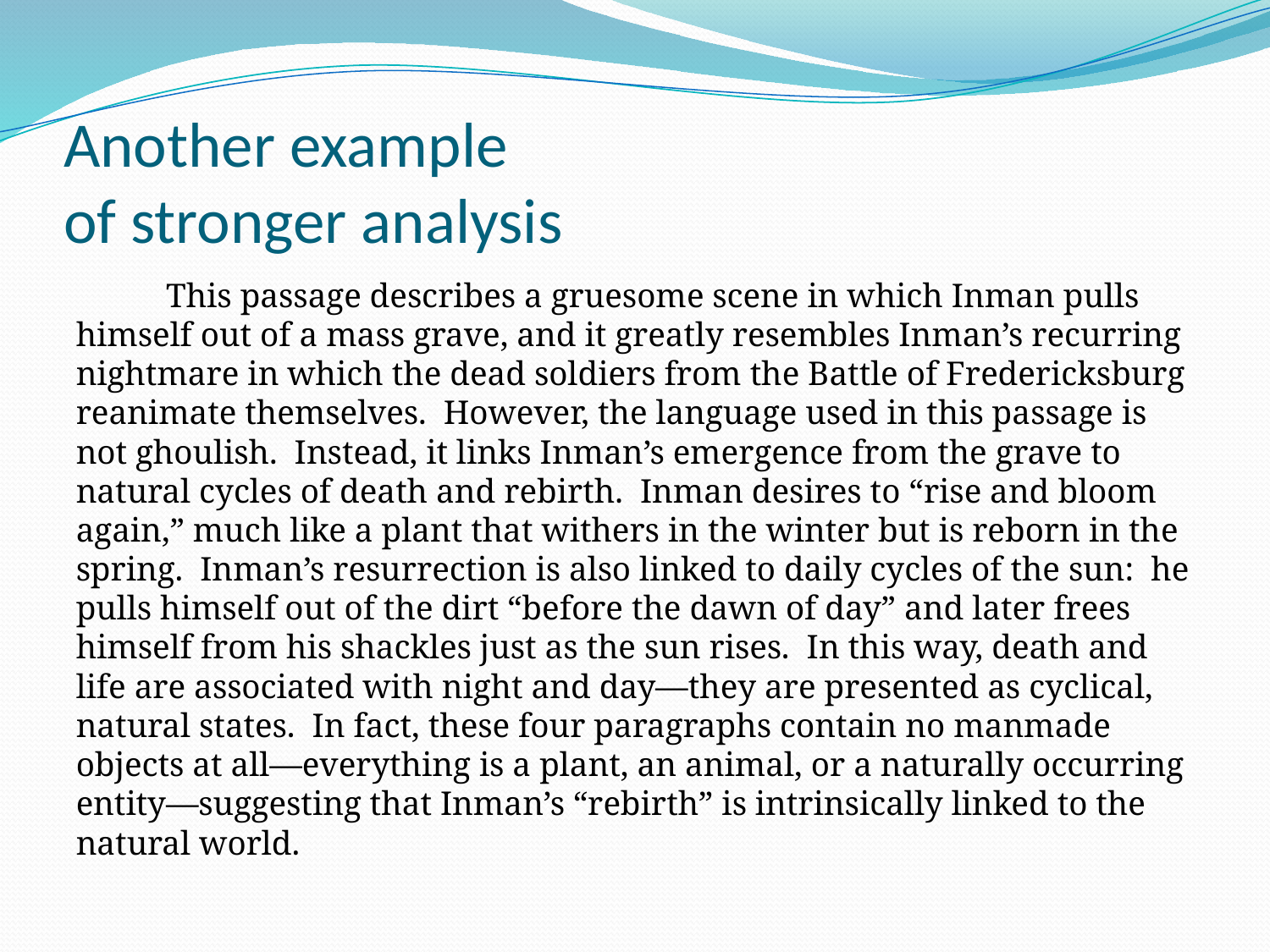

# Another example of stronger analysis
	This passage describes a gruesome scene in which Inman pulls himself out of a mass grave, and it greatly resembles Inman’s recurring nightmare in which the dead soldiers from the Battle of Fredericksburg reanimate themselves.  However, the language used in this passage is not ghoulish.  Instead, it links Inman’s emergence from the grave to natural cycles of death and rebirth.  Inman desires to “rise and bloom again,” much like a plant that withers in the winter but is reborn in the spring.  Inman’s resurrection is also linked to daily cycles of the sun:  he pulls himself out of the dirt “before the dawn of day” and later frees himself from his shackles just as the sun rises.  In this way, death and life are associated with night and day—they are presented as cyclical, natural states.  In fact, these four paragraphs contain no manmade objects at all—everything is a plant, an animal, or a naturally occurring entity—suggesting that Inman’s “rebirth” is intrinsically linked to the natural world.